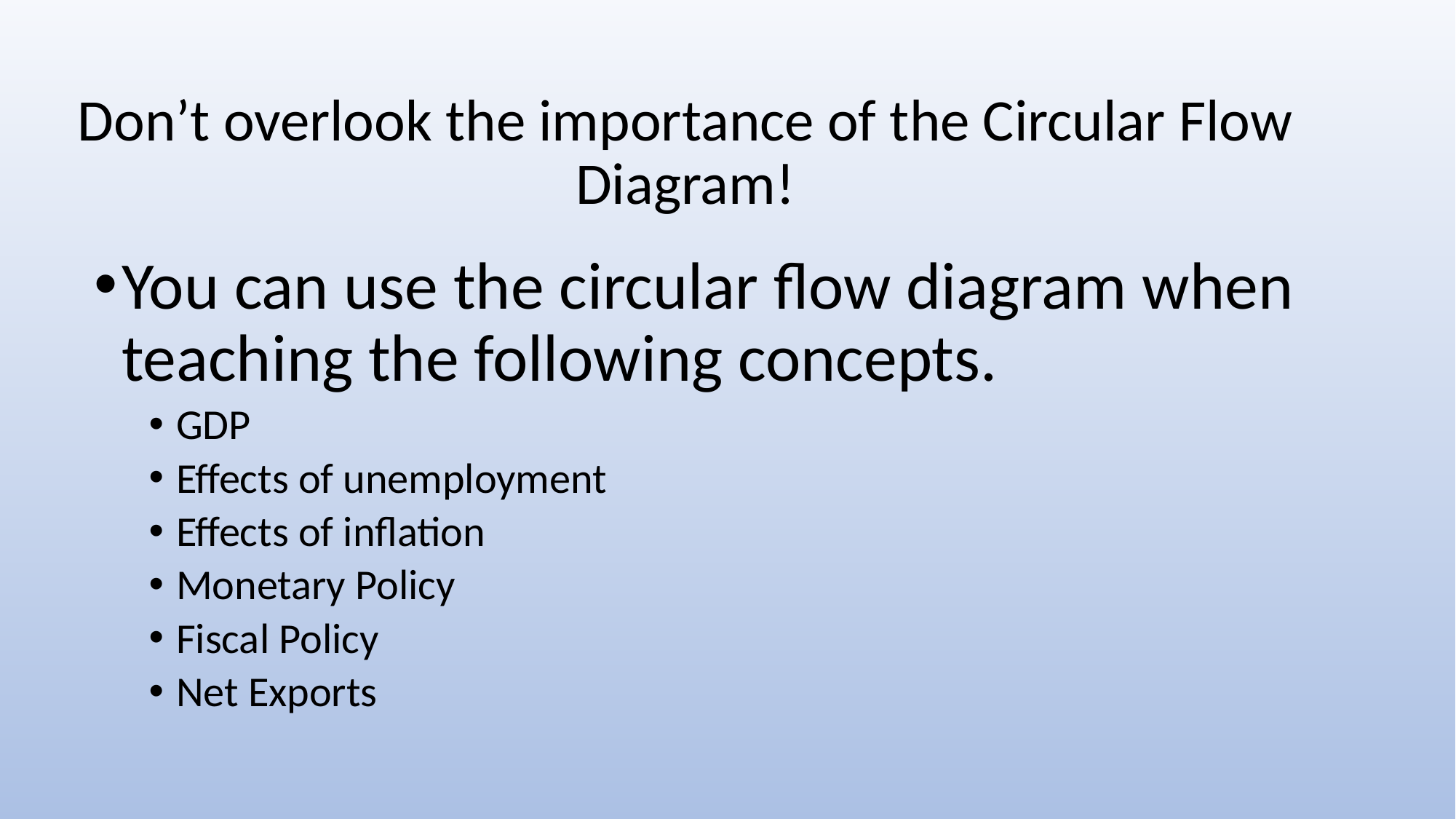

# Don’t overlook the importance of the Circular Flow Diagram!
You can use the circular flow diagram when teaching the following concepts.
GDP
Effects of unemployment
Effects of inflation
Monetary Policy
Fiscal Policy
Net Exports